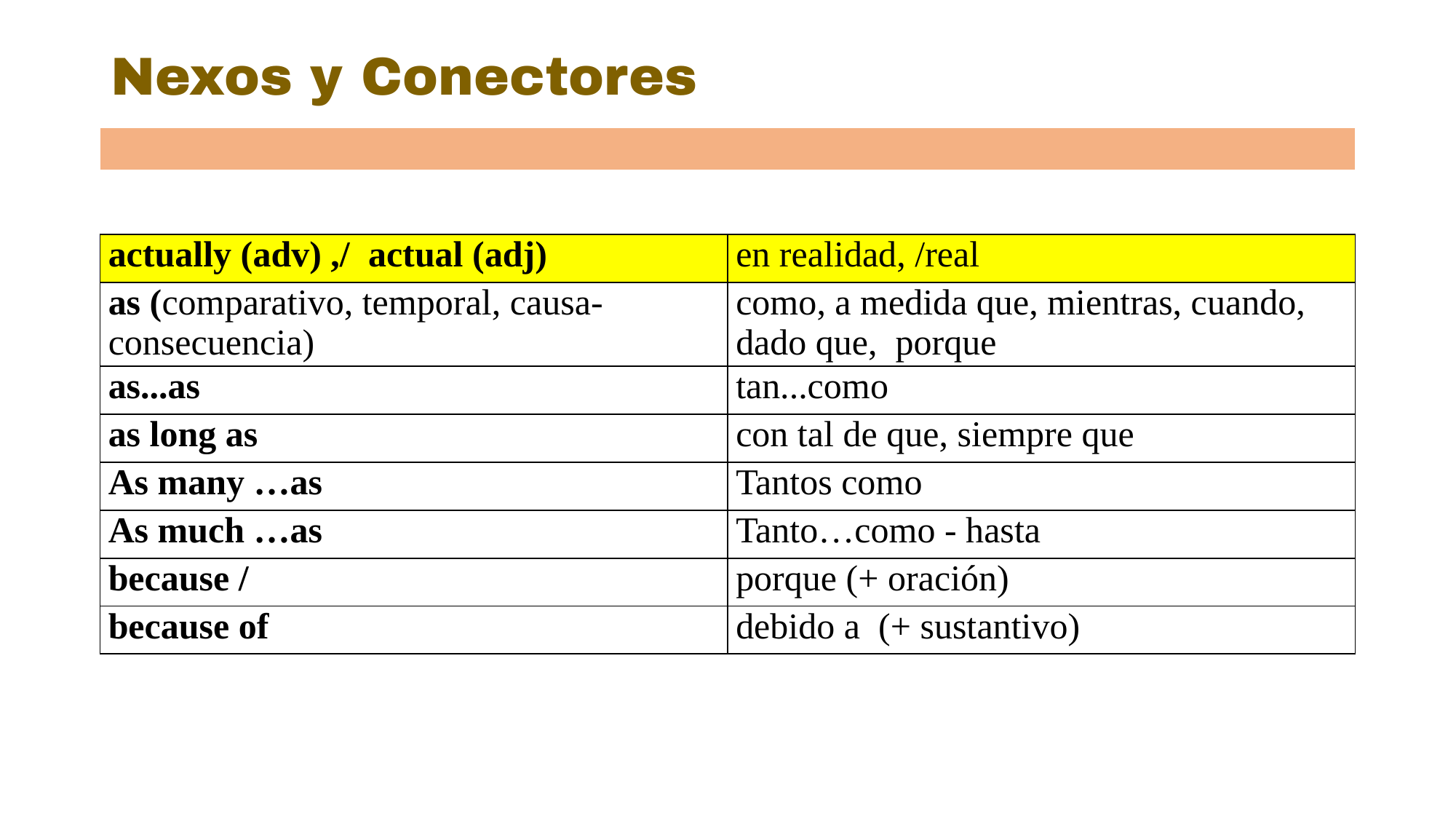

# Nexos y Conectores
|  |
| --- |
| actually (adv) ,/ actual (adj) | en realidad, /real |
| --- | --- |
| as (comparativo, temporal, causa-consecuencia) | como, a medida que, mientras, cuando, dado que, porque |
| as...as | tan...como |
| as long as | con tal de que, siempre que |
| As many …as | Tantos como |
| As much …as | Tanto…como - hasta |
| because / | porque (+ oración) |
| because of | debido a (+ sustantivo) |